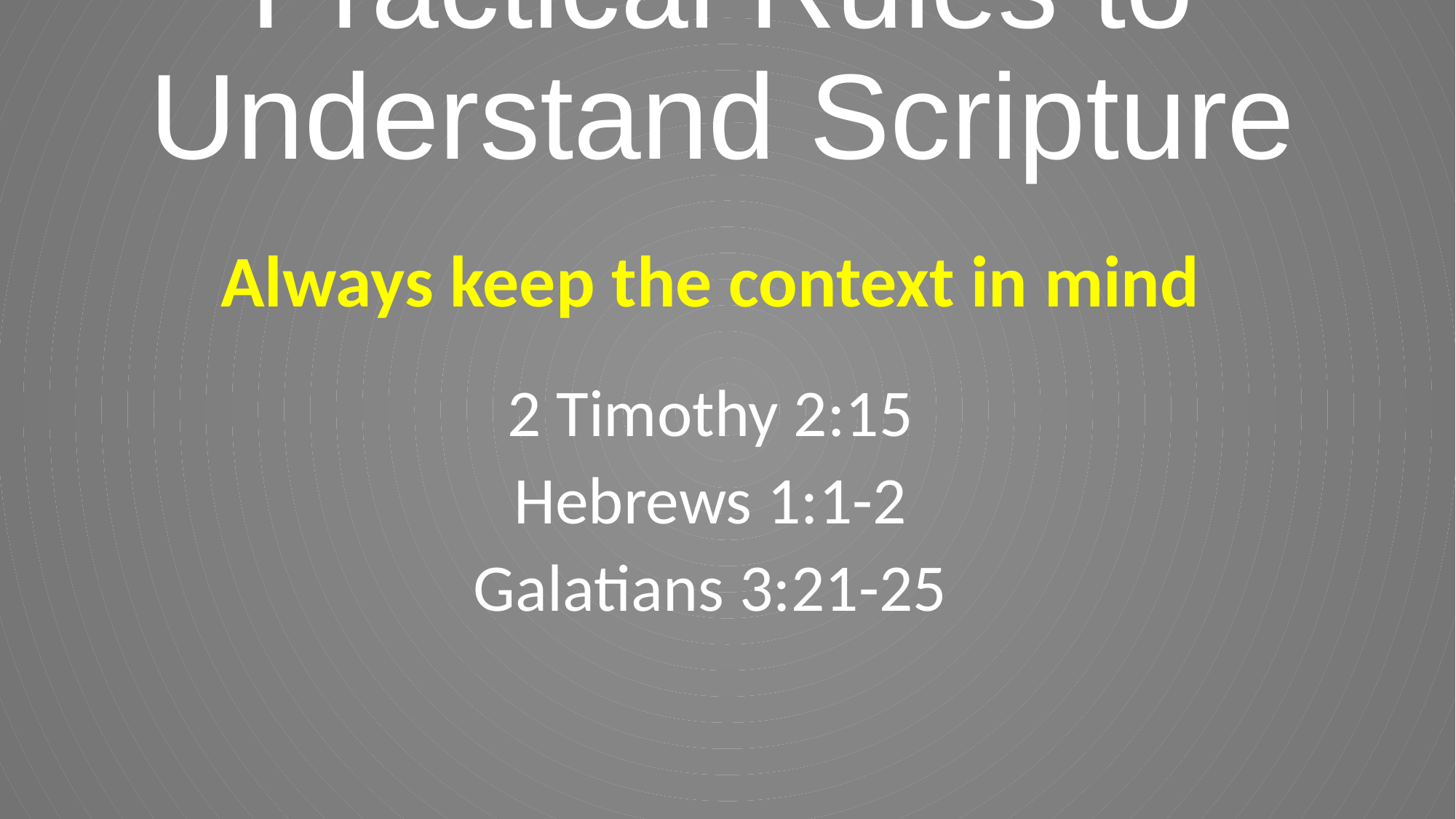

# Practical Rules to Understand Scripture
Always keep the context in mind

2 Timothy 2:15
Hebrews 1:1-2
Galatians 3:21-25